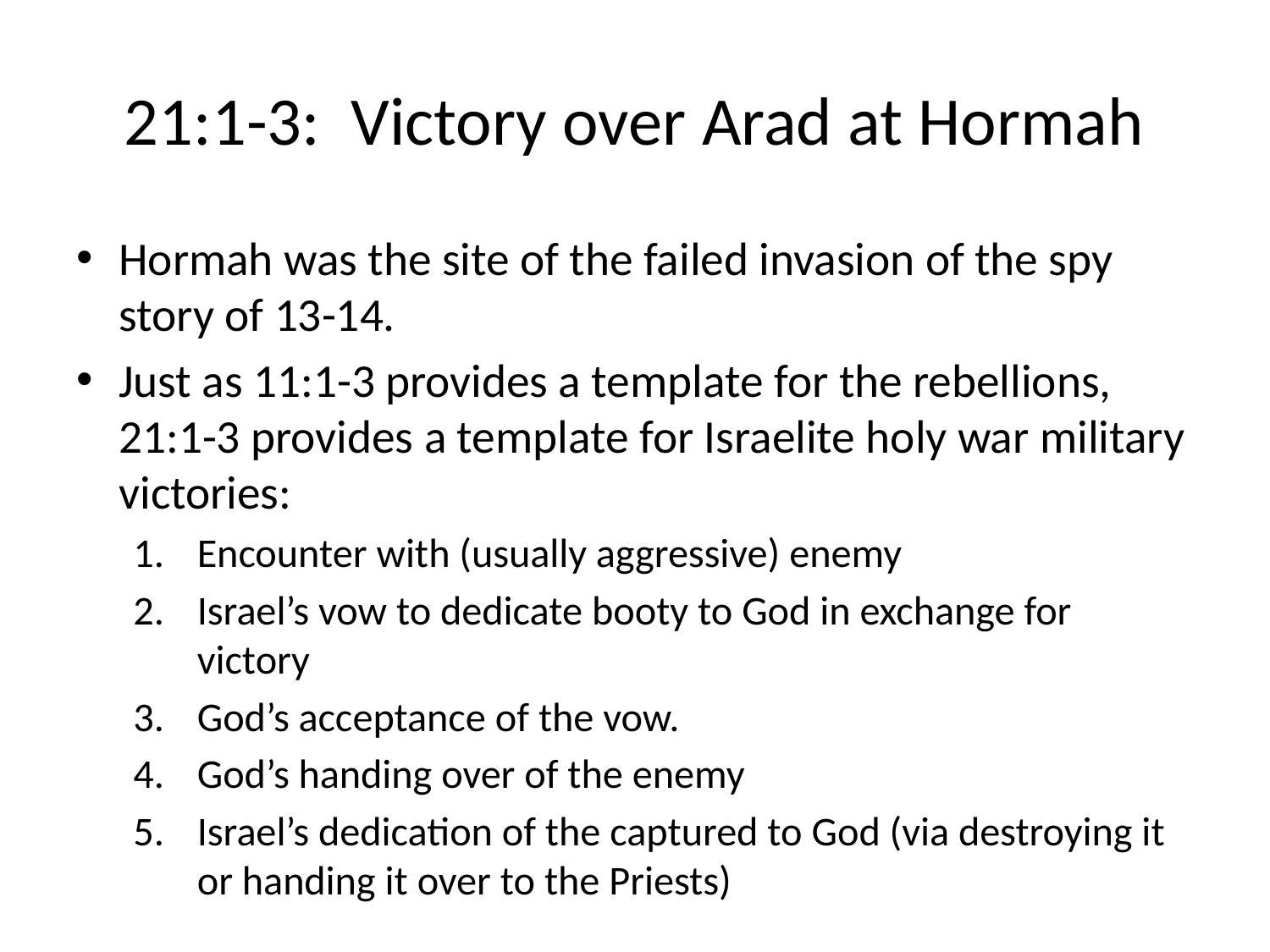

# 21:1-3:  Victory over Arad at Hormah
Hormah was the site of the failed invasion of the spy story of 13-14.
Just as 11:1-3 provides a template for the rebellions, 21:1-3 provides a template for Israelite holy war military victories:
Encounter with (usually aggressive) enemy
Israel’s vow to dedicate booty to God in exchange for victory
God’s acceptance of the vow.
God’s handing over of the enemy
Israel’s dedication of the captured to God (via destroying it or handing it over to the Priests)